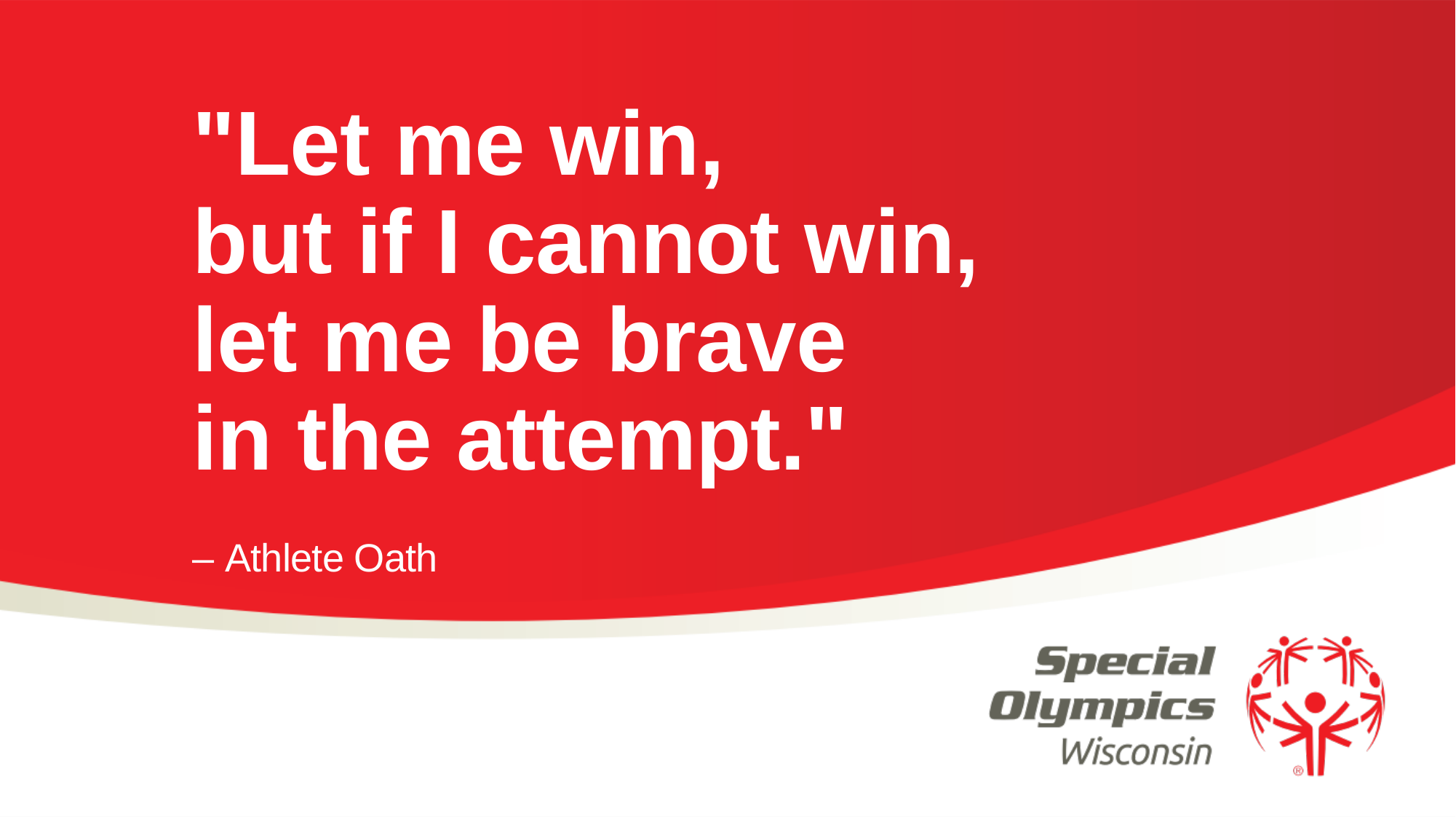

# "Let me win, but if I cannot win, let me be brave in the attempt."
– Athlete Oath